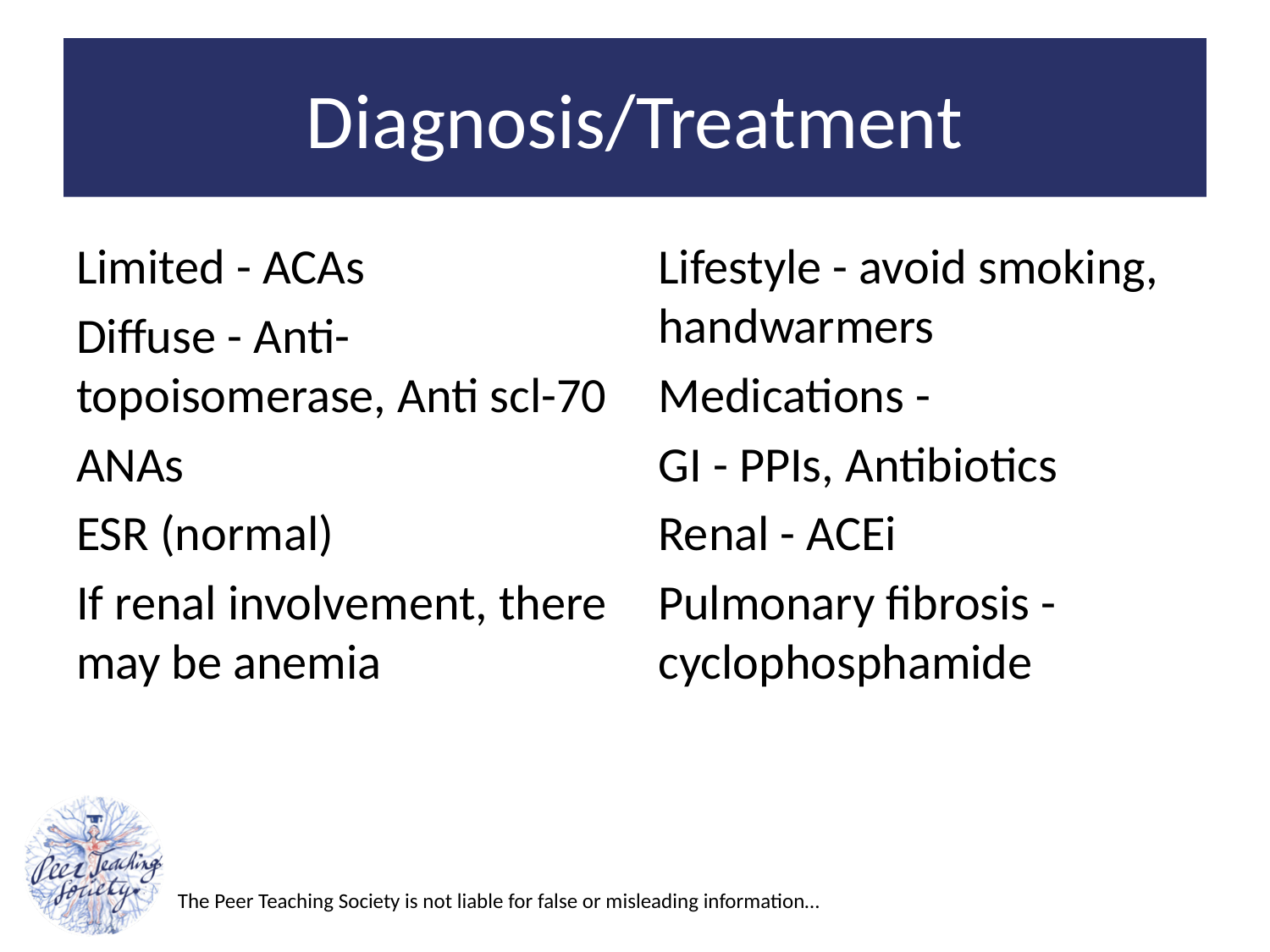

# Diagnosis/Treatment
Limited - ACAs
Diffuse - Anti-topoisomerase, Anti scl-70
ANAs
ESR (normal)
If renal involvement, there may be anemia
Lifestyle - avoid smoking, handwarmers
Medications -
GI - PPIs, Antibiotics
Renal - ACEi
Pulmonary fibrosis - cyclophosphamide